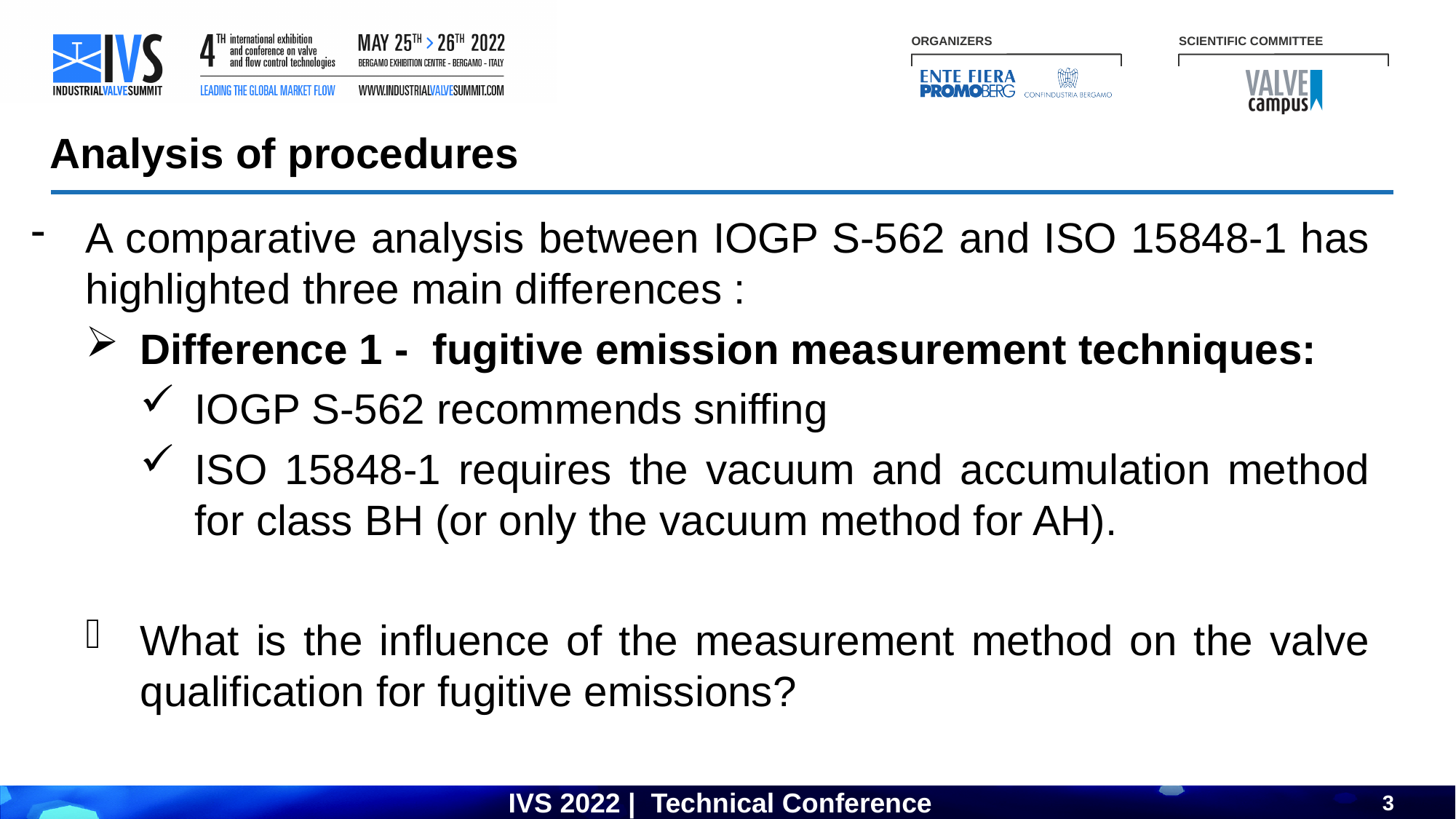

Analysis of procedures
A comparative analysis between IOGP S-562 and ISO 15848-1 has highlighted three main differences :
Difference 1 -  fugitive emission measurement techniques:
IOGP S-562 recommends sniffing
ISO 15848-1 requires the vacuum and accumulation method for class BH (or only the vacuum method for AH).

What is the influence of the measurement method on the valve qualification for fugitive emissions?